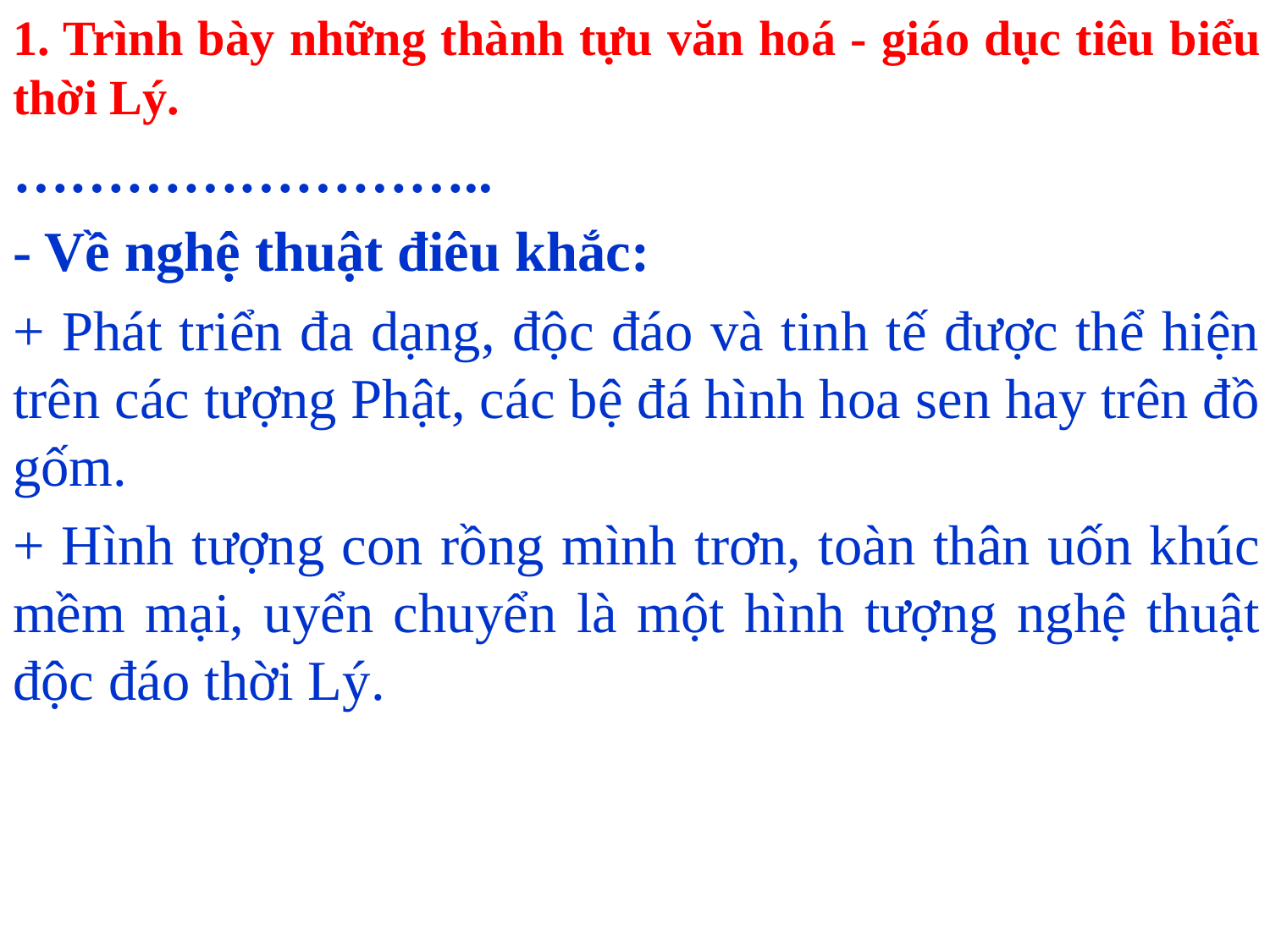

1. Trình bày những thành tựu văn hoá - giáo dục tiêu biểu thời Lý.
……………………..
- Về nghệ thuật điêu khắc:
+ Phát triển đa dạng, độc đáo và tinh tế được thể hiện trên các tượng Phật, các bệ đá hình hoa sen hay trên đồ gốm.
+ Hình tượng con rồng mình trơn, toàn thân uốn khúc mềm mại, uyển chuyển là một hình tượng nghệ thuật độc đáo thời Lý.